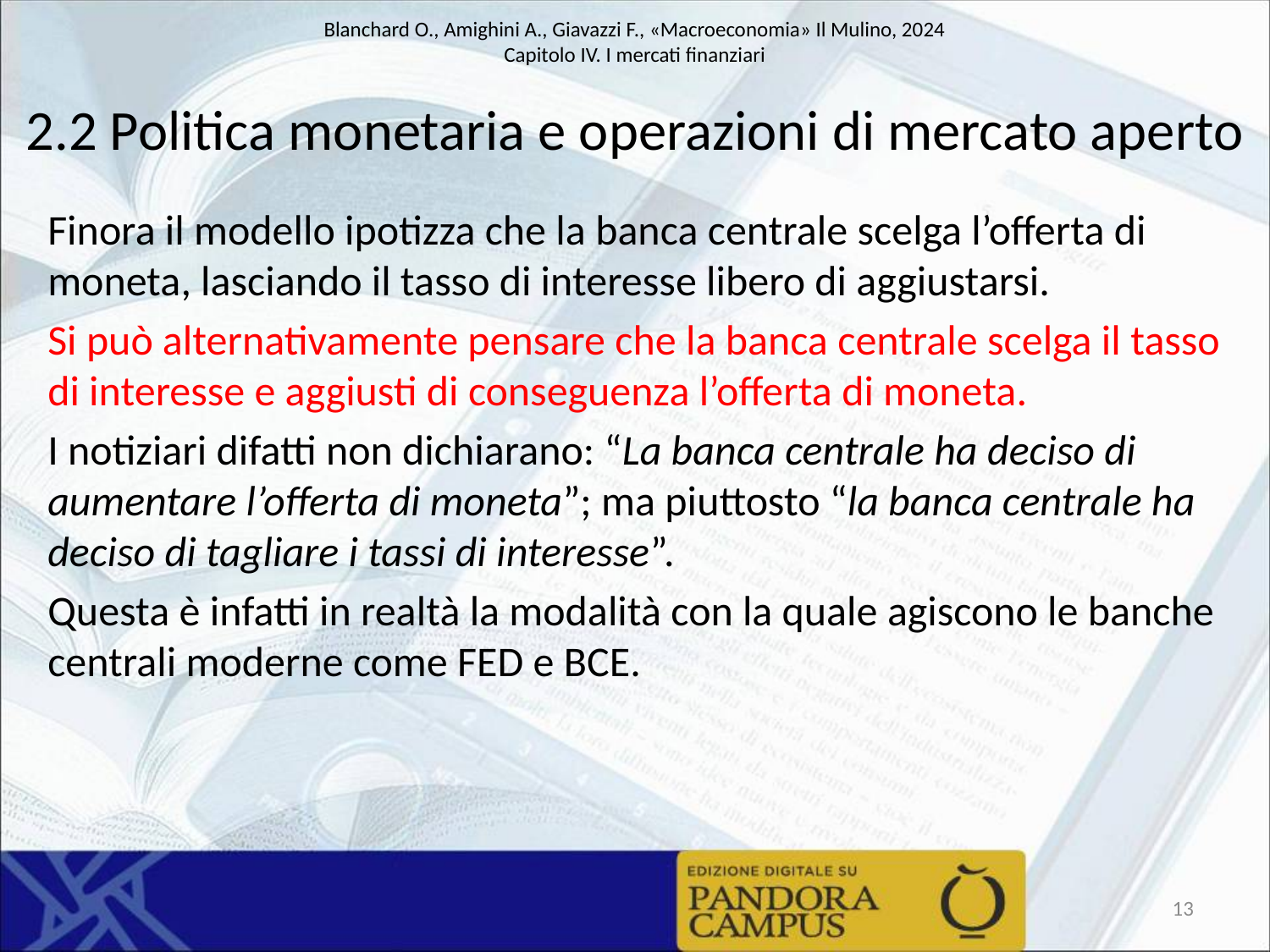

# 2.2 Politica monetaria e operazioni di mercato aperto
Finora il modello ipotizza che la banca centrale scelga l’offerta di moneta, lasciando il tasso di interesse libero di aggiustarsi.
Si può alternativamente pensare che la banca centrale scelga il tasso di interesse e aggiusti di conseguenza l’offerta di moneta.
I notiziari difatti non dichiarano: “La banca centrale ha deciso di aumentare l’offerta di moneta”; ma piuttosto “la banca centrale ha deciso di tagliare i tassi di interesse”.
Questa è infatti in realtà la modalità con la quale agiscono le banche centrali moderne come FED e BCE.

13